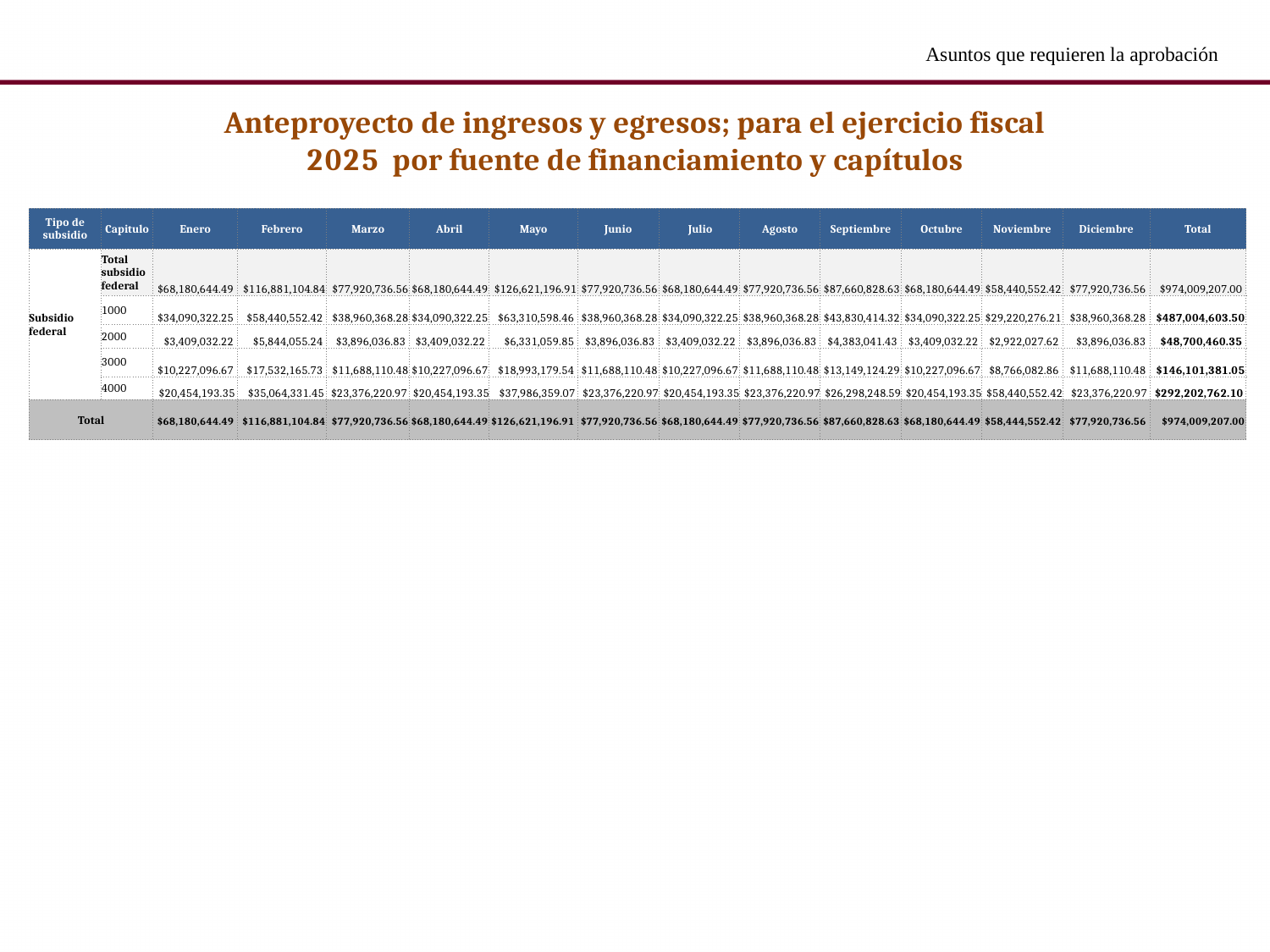

Asuntos que requieren la aprobación
Anteproyecto de ingresos y egresos; para el ejercicio fiscal 2025  por fuente de financiamiento y capítulos
| Tipo de subsidio | Capitulo | Enero | Febrero | Marzo | Abril | Mayo | Junio | Julio | Agosto | Septiembre | Octubre | Noviembre | Diciembre | Total |
| --- | --- | --- | --- | --- | --- | --- | --- | --- | --- | --- | --- | --- | --- | --- |
| Subsidio federal | Total subsidio federal | $68,180,644.49 | $116,881,104.84 | $77,920,736.56 | $68,180,644.49 | $126,621,196.91 | $77,920,736.56 | $68,180,644.49 | $77,920,736.56 | $87,660,828.63 | $68,180,644.49 | $58,440,552.42 | $77,920,736.56 | $974,009,207.00 |
|  | 1000 | $34,090,322.25 | $58,440,552.42 | $38,960,368.28 | $34,090,322.25 | $63,310,598.46 | $38,960,368.28 | $34,090,322.25 | $38,960,368.28 | $43,830,414.32 | $34,090,322.25 | $29,220,276.21 | $38,960,368.28 | $487,004,603.50 |
|  | 2000 | $3,409,032.22 | $5,844,055.24 | $3,896,036.83 | $3,409,032.22 | $6,331,059.85 | $3,896,036.83 | $3,409,032.22 | $3,896,036.83 | $4,383,041.43 | $3,409,032.22 | $2,922,027.62 | $3,896,036.83 | $48,700,460.35 |
|  | 3000 | $10,227,096.67 | $17,532,165.73 | $11,688,110.48 | $10,227,096.67 | $18,993,179.54 | $11,688,110.48 | $10,227,096.67 | $11,688,110.48 | $13,149,124.29 | $10,227,096.67 | $8,766,082.86 | $11,688,110.48 | $146,101,381.05 |
|  | 4000 | $20,454,193.35 | $35,064,331.45 | $23,376,220.97 | $20,454,193.35 | $37,986,359.07 | $23,376,220.97 | $20,454,193.35 | $23,376,220.97 | $26,298,248.59 | $20,454,193.35 | $58,440,552.42 | $23,376,220.97 | $292,202,762.10 |
| Total |  | $68,180,644.49 | $116,881,104.84 | $77,920,736.56 | $68,180,644.49 | $126,621,196.91 | $77,920,736.56 | $68,180,644.49 | $77,920,736.56 | $87,660,828.63 | $68,180,644.49 | $58,444,552.42 | $77,920,736.56 | $974,009,207.00 |